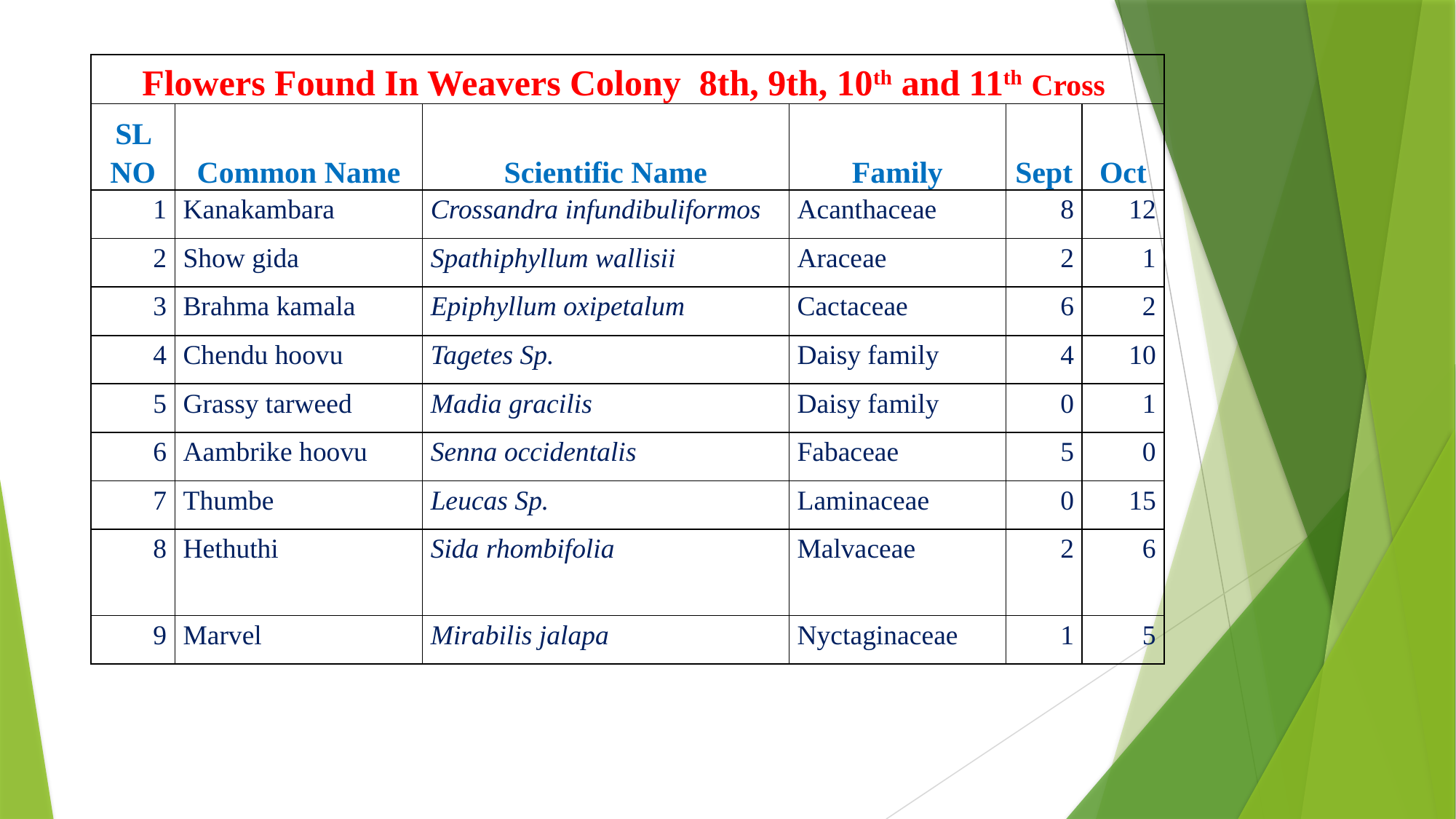

| Flowers Found In Weavers Colony 8th, 9th, 10th and 11th Cross |  |  |  |  |  |
| --- | --- | --- | --- | --- | --- |
| SL NO | Common Name | Scientific Name | Family | Sept | Oct |
| 1 | Kanakambara | Crossandra infundibuliformos | Acanthaceae | 8 | 12 |
| 2 | Show gida | Spathiphyllum wallisii | Araceae | 2 | 1 |
| 3 | Brahma kamala | Epiphyllum oxipetalum | Cactaceae | 6 | 2 |
| 4 | Chendu hoovu | Tagetes Sp. | Daisy family | 4 | 10 |
| 5 | Grassy tarweed | Madia gracilis | Daisy family | 0 | 1 |
| 6 | Aambrike hoovu | Senna occidentalis | Fabaceae | 5 | 0 |
| 7 | Thumbe | Leucas Sp. | Laminaceae | 0 | 15 |
| 8 | Hethuthi | Sida rhombifolia | Malvaceae | 2 | 6 |
| 9 | Marvel | Mirabilis jalapa | Nyctaginaceae | 1 | 5 |